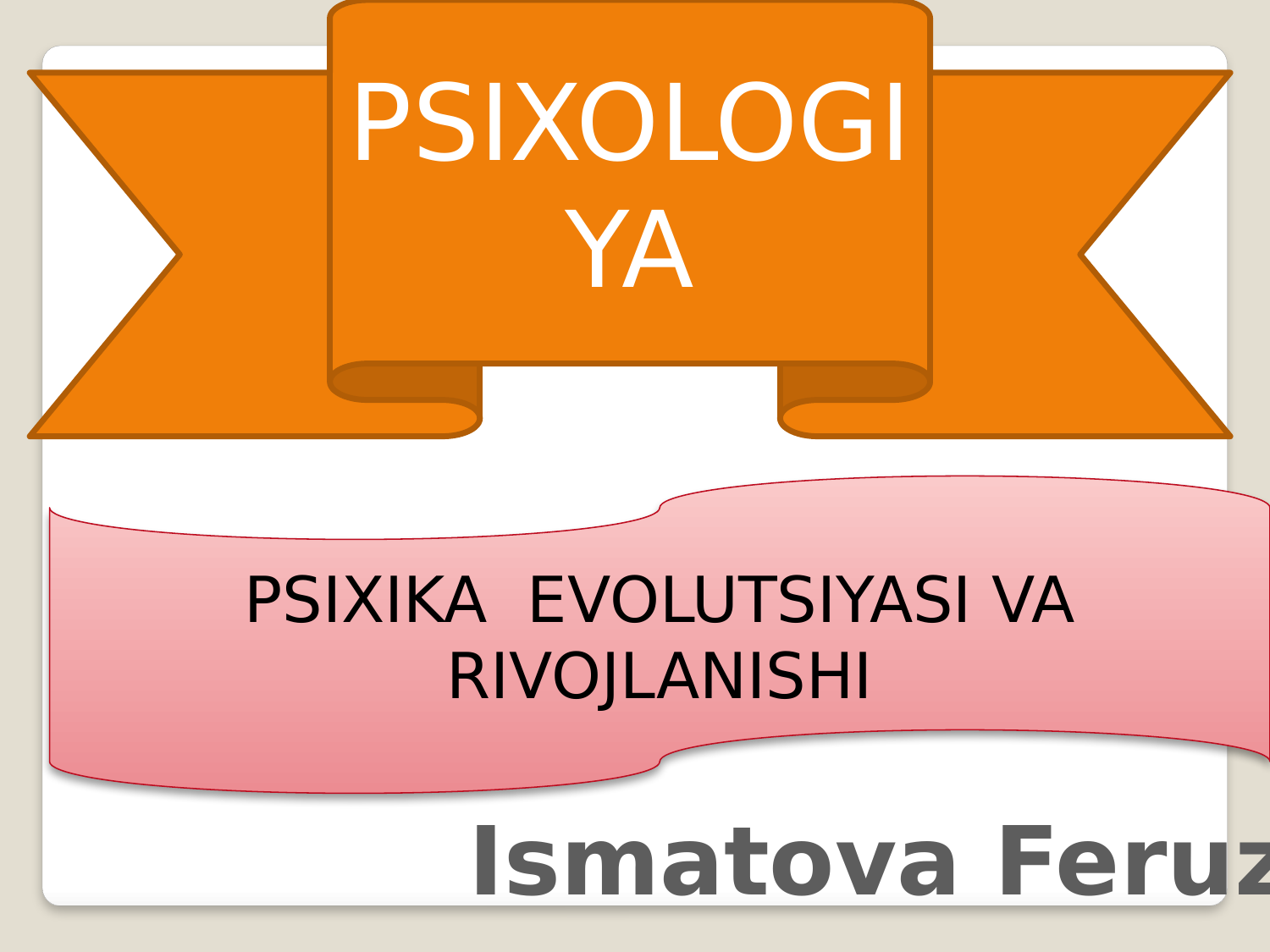

PSIXOLOGIYA
PSIXIKA  EVOLUTSIYASI VA RIVOJLANISHI
Ismatova Feruza